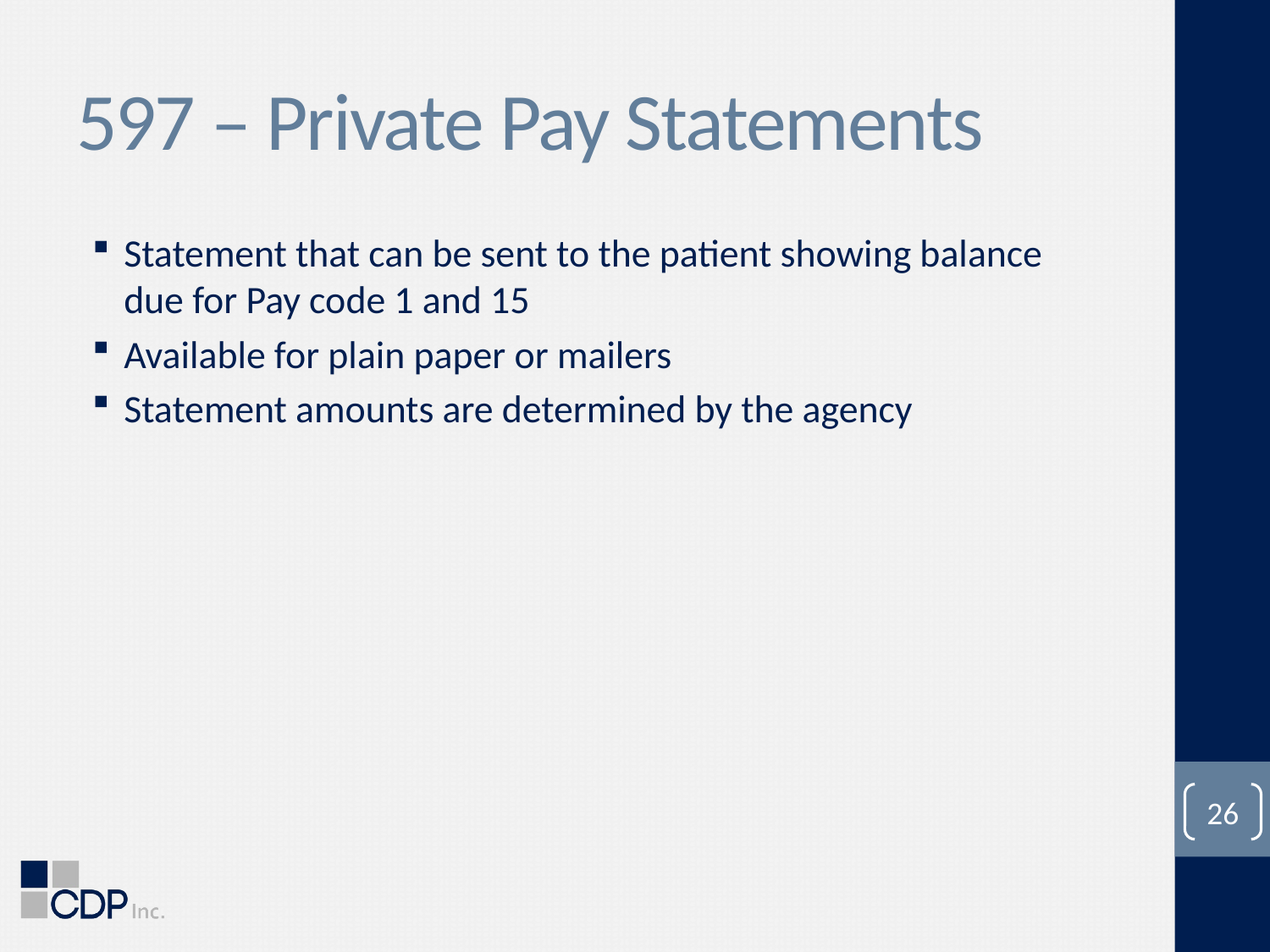

# 597 – Private Pay Statements
Statement that can be sent to the patient showing balance due for Pay code 1 and 15
Available for plain paper or mailers
Statement amounts are determined by the agency
26